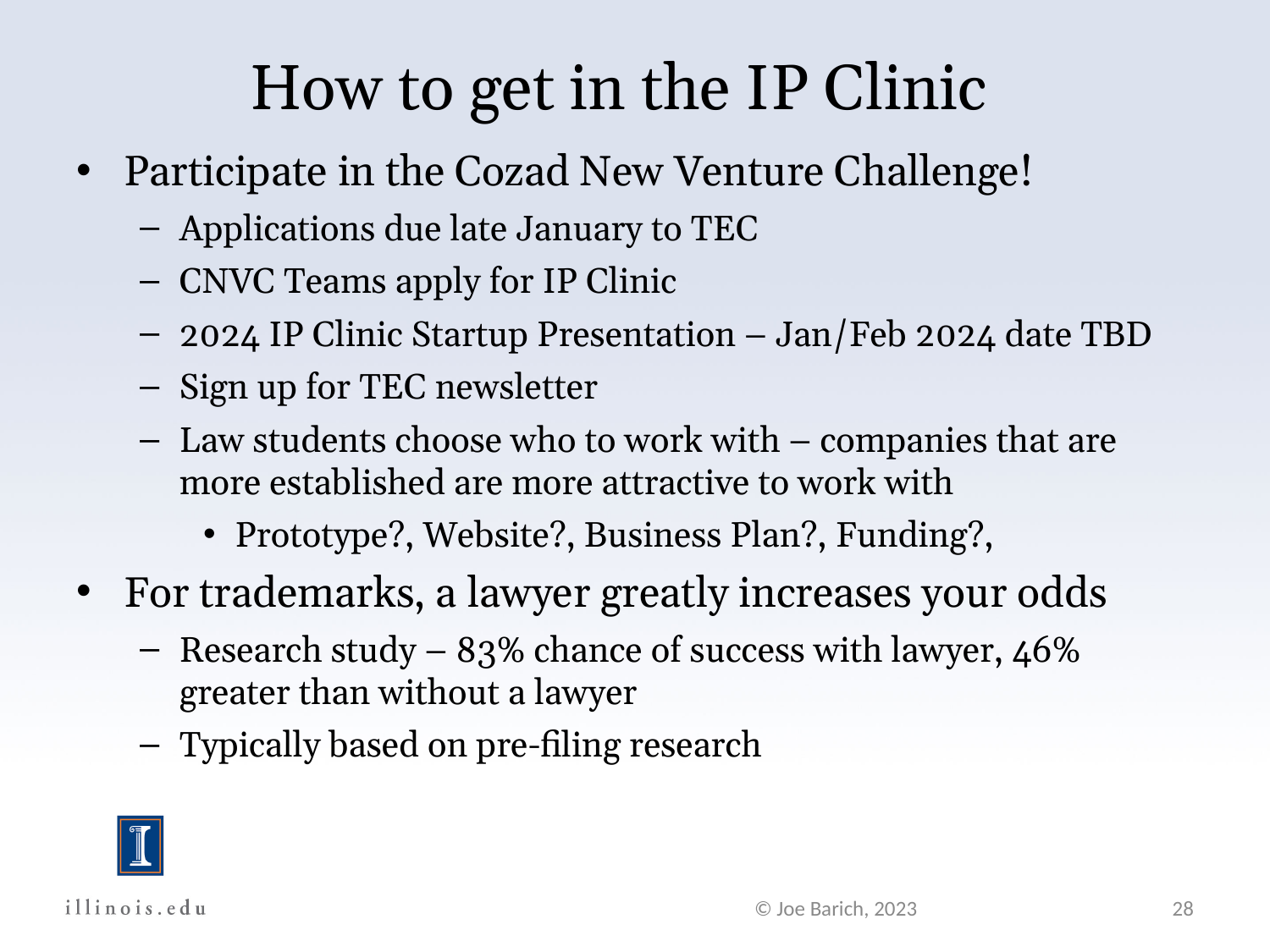

# How to get in the IP Clinic
Participate in the Cozad New Venture Challenge!
Applications due late January to TEC
CNVC Teams apply for IP Clinic
2024 IP Clinic Startup Presentation – Jan/Feb 2024 date TBD
Sign up for TEC newsletter
Law students choose who to work with – companies that are more established are more attractive to work with
Prototype?, Website?, Business Plan?, Funding?,
For trademarks, a lawyer greatly increases your odds
Research study – 83% chance of success with lawyer, 46% greater than without a lawyer
Typically based on pre-filing research

© Joe Barich, 2023
28